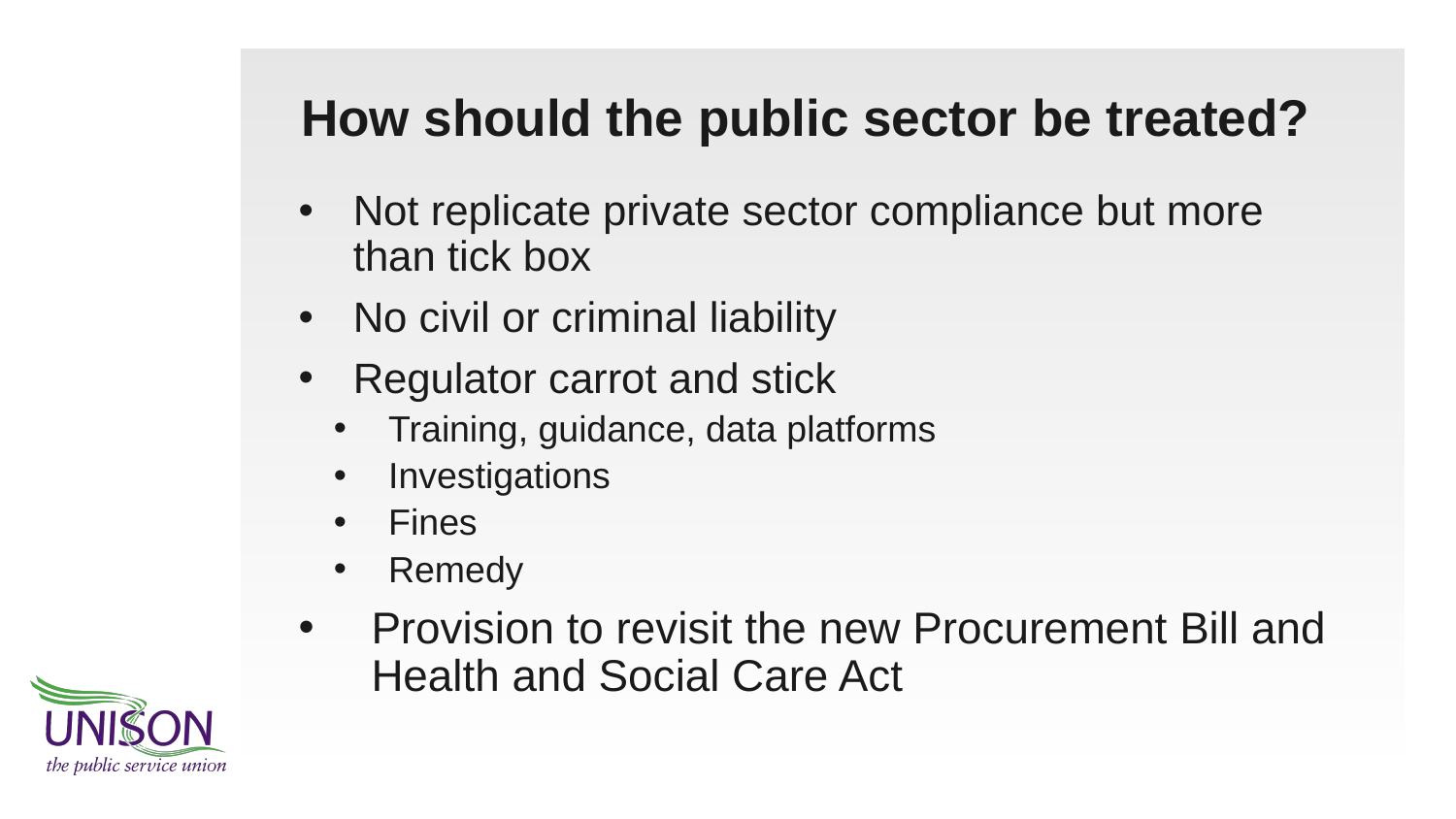

# How should the public sector be treated?
Not replicate private sector compliance but more than tick box
No civil or criminal liability
Regulator carrot and stick
Training, guidance, data platforms
Investigations
Fines
Remedy
Provision to revisit the new Procurement Bill and Health and Social Care Act